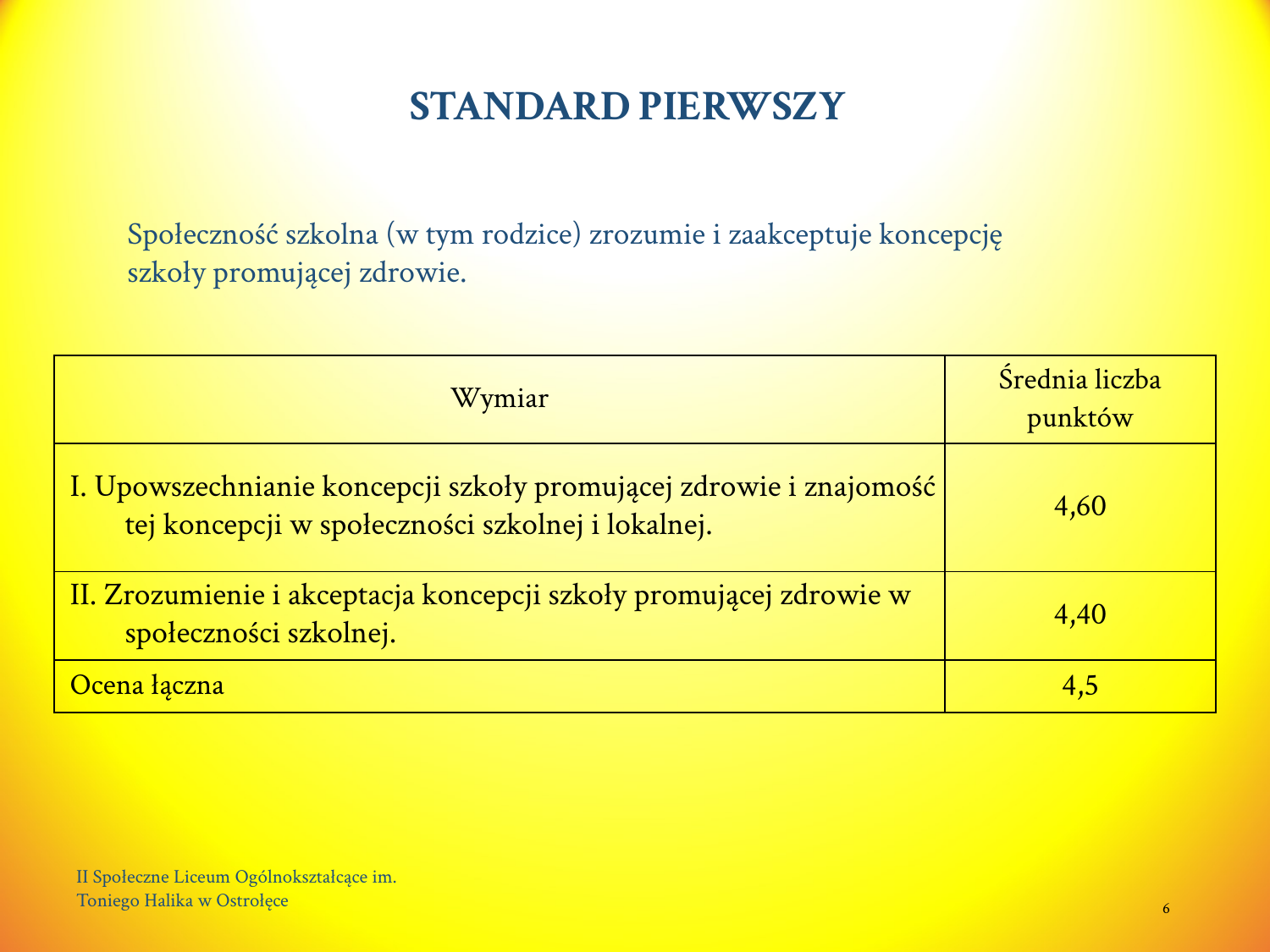

# STANDARD PIERWSZY
Społeczność szkolna (w tym rodzice) zrozumie i zaakceptuje koncepcję szkoły promującej zdrowie.
| Wymiar | Średnia liczba punktów |
| --- | --- |
| I. Upowszechnianie koncepcji szkoły promującej zdrowie i znajomość tej koncepcji w społeczności szkolnej i lokalnej. | 4,60 |
| II. Zrozumienie i akceptacja koncepcji szkoły promującej zdrowie w społeczności szkolnej. | 4,40 |
| Ocena łączna | 4,5 |
II Społeczne Liceum Ogólnokształcące im. Toniego Halika w Ostrołęce
6